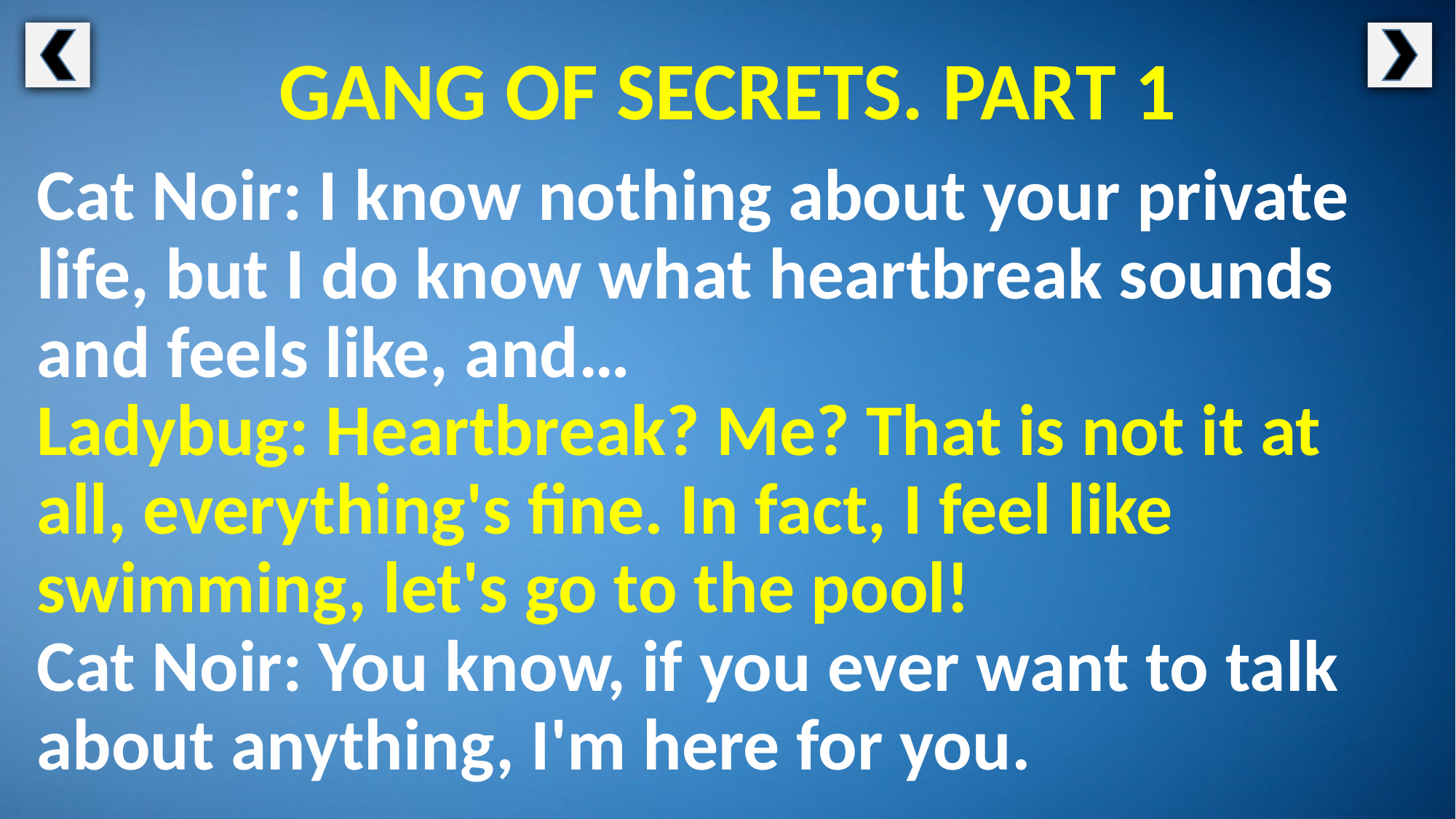

GANG OF SECRETS. PART 1
Cat Noir: I know nothing about your private life, but I do know what heartbreak sounds and feels like, and…
Ladybug: Heartbreak? Me? That is not it at all, everything's fine. In fact, I feel like swimming, let's go to the pool!
Cat Noir: You know, if you ever want to talk about anything, I'm here for you.